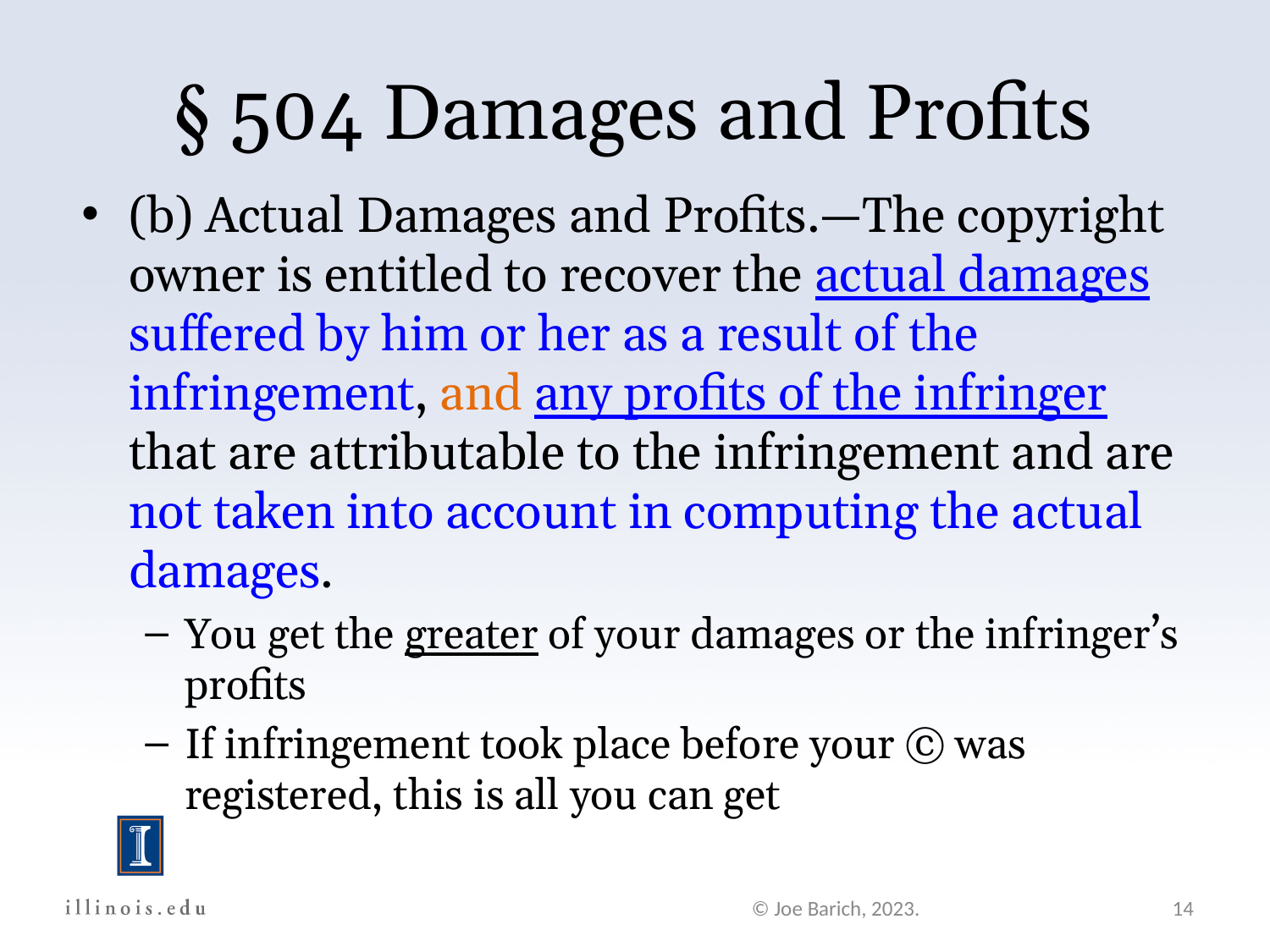

§ 504 Damages and Profits
(b) Actual Damages and Profits.—The copyright owner is entitled to recover the actual damages suffered by him or her as a result of the infringement, and any profits of the infringer that are attributable to the infringement and are not taken into account in computing the actual damages.
You get the greater of your damages or the infringer’s profits
If infringement took place before your © was registered, this is all you can get
© Joe Barich, 2023.
14